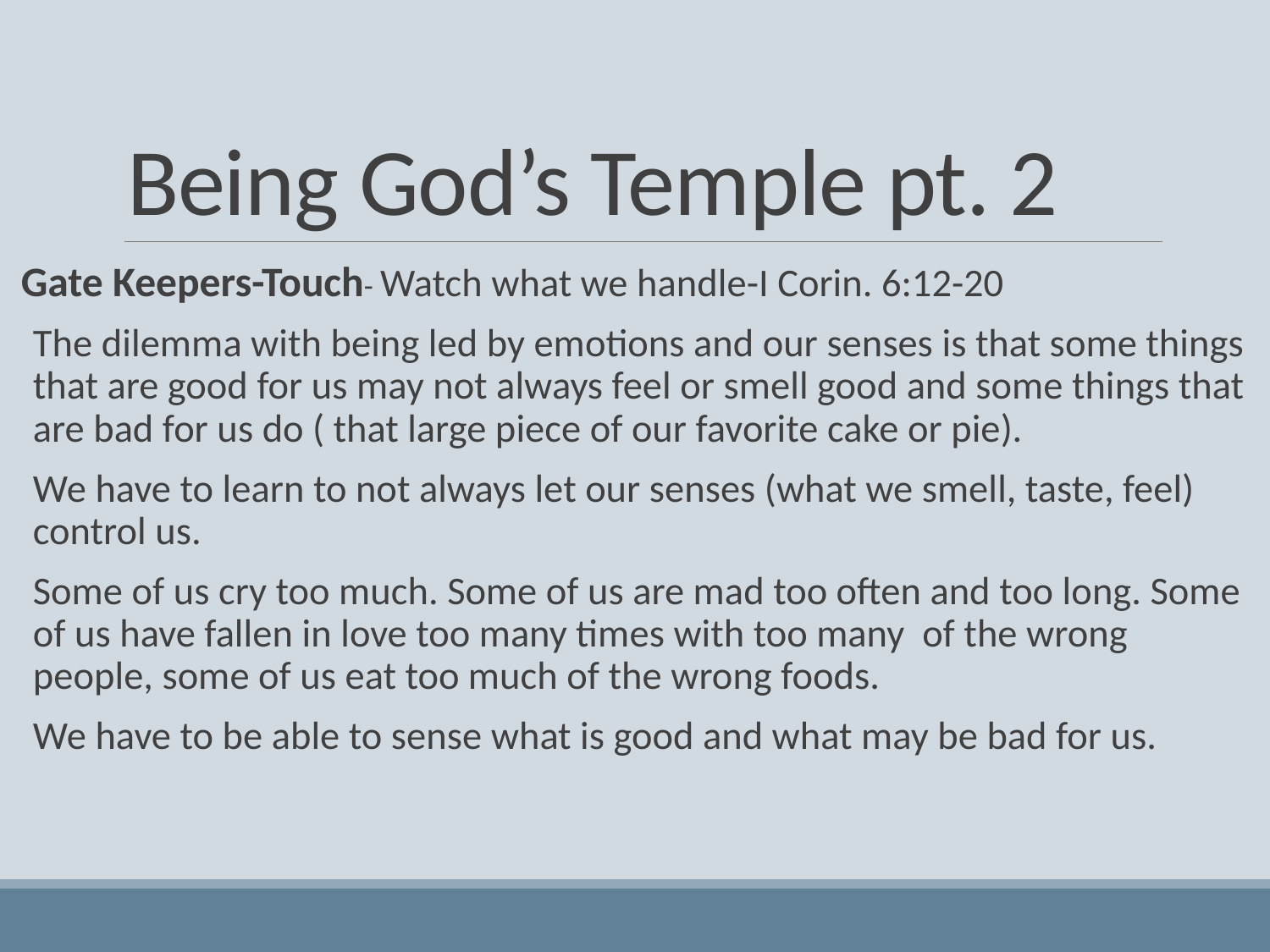

# Being God’s Temple pt. 2
Gate Keepers-Touch- Watch what we handle-I Corin. 6:12-20
The dilemma with being led by emotions and our senses is that some things that are good for us may not always feel or smell good and some things that are bad for us do ( that large piece of our favorite cake or pie).
We have to learn to not always let our senses (what we smell, taste, feel) control us.
Some of us cry too much. Some of us are mad too often and too long. Some of us have fallen in love too many times with too many  of the wrong people, some of us eat too much of the wrong foods.
We have to be able to sense what is good and what may be bad for us.